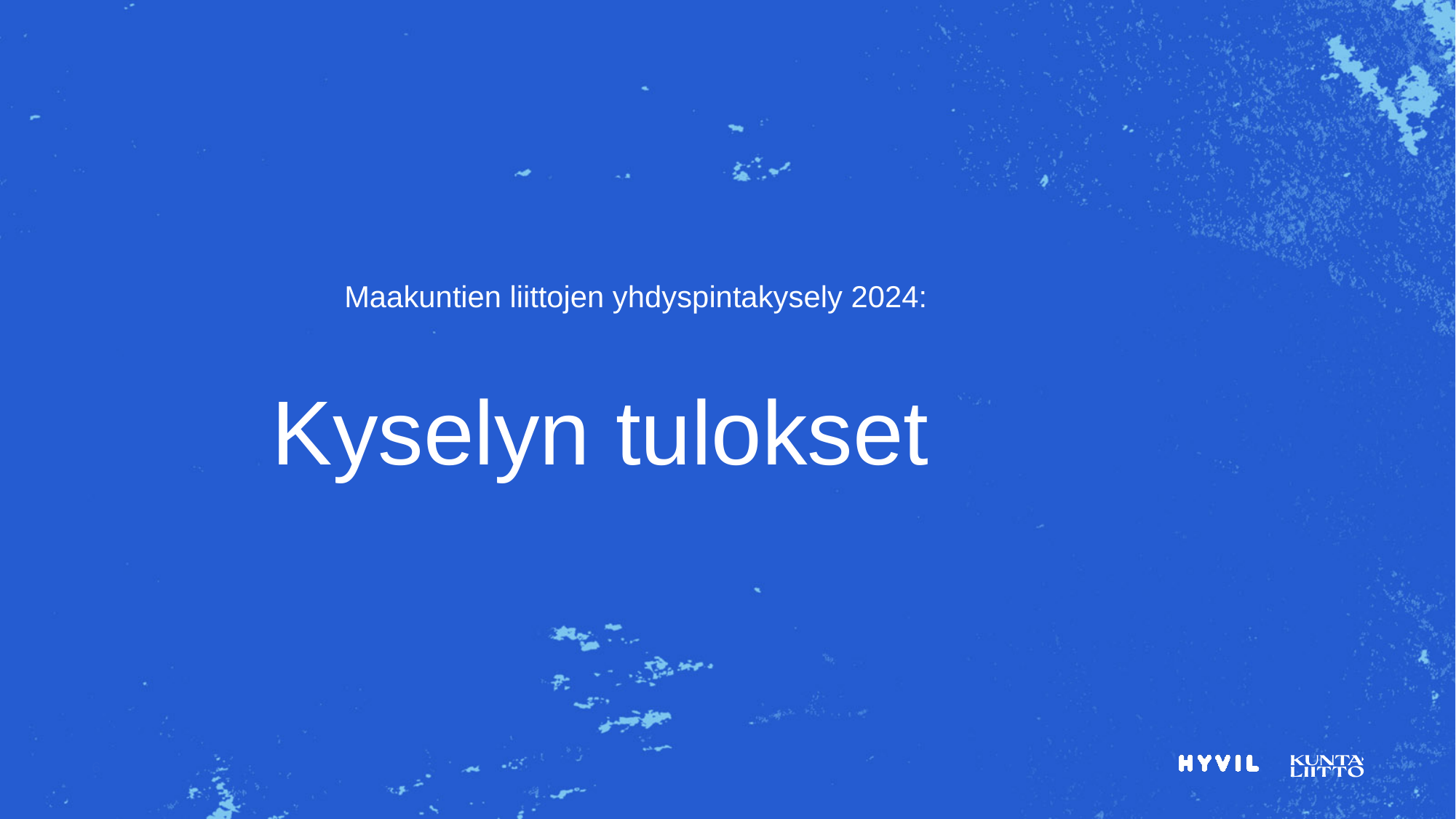

Maakuntien liittojen yhdyspintakysely 2024:
# Kyselyn tulokset
6